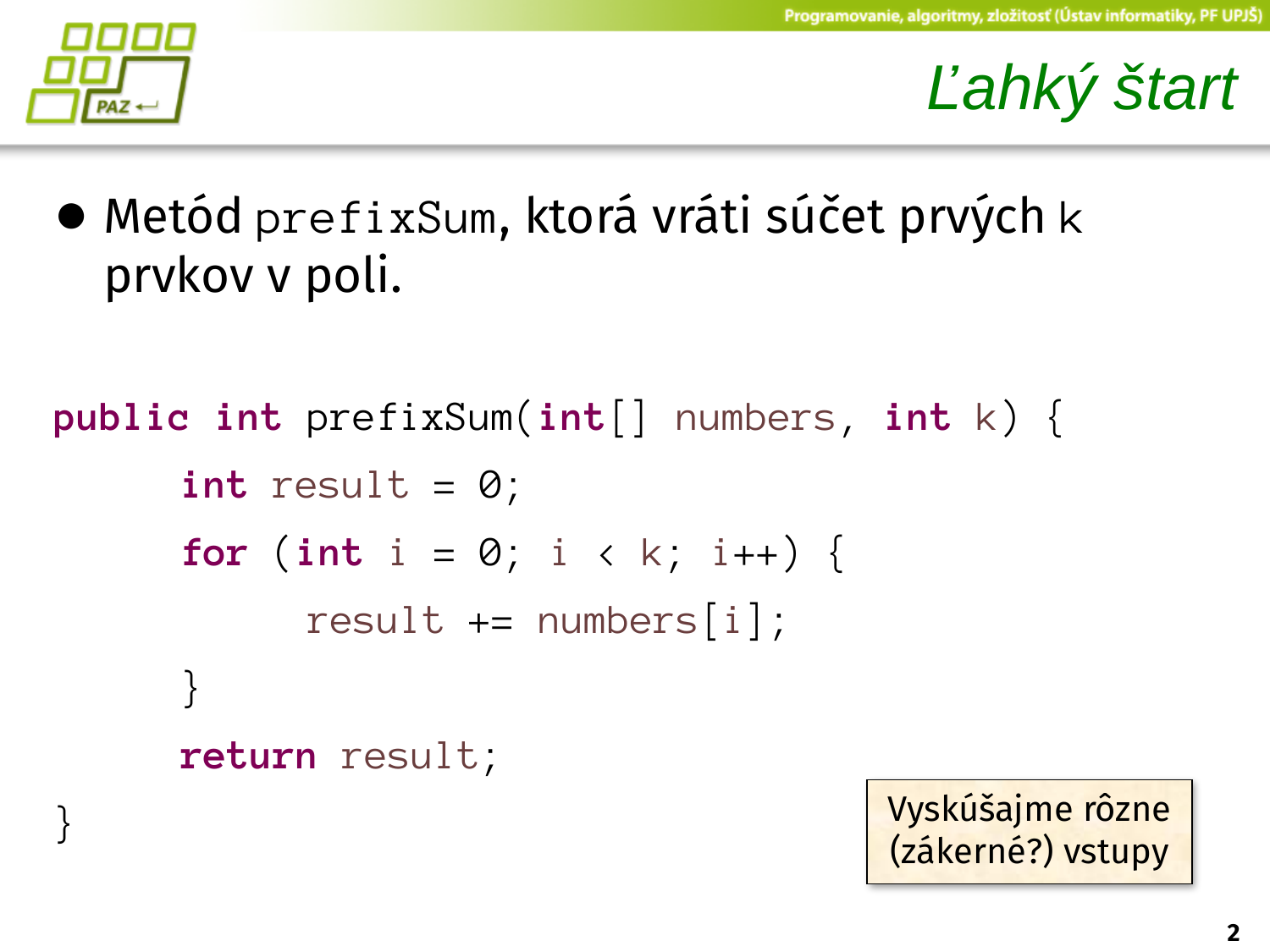

# Ľahký štart
Metód prefixSum, ktorá vráti súčet prvých k prvkov v poli.

public int prefixSum(int[] numbers, int k) {
	int result = 0;
	for (int i = 0; i < k; i++) {
		result += numbers[i];
	}
	return result;
}
Vyskúšajme rôzne (zákerné?) vstupy